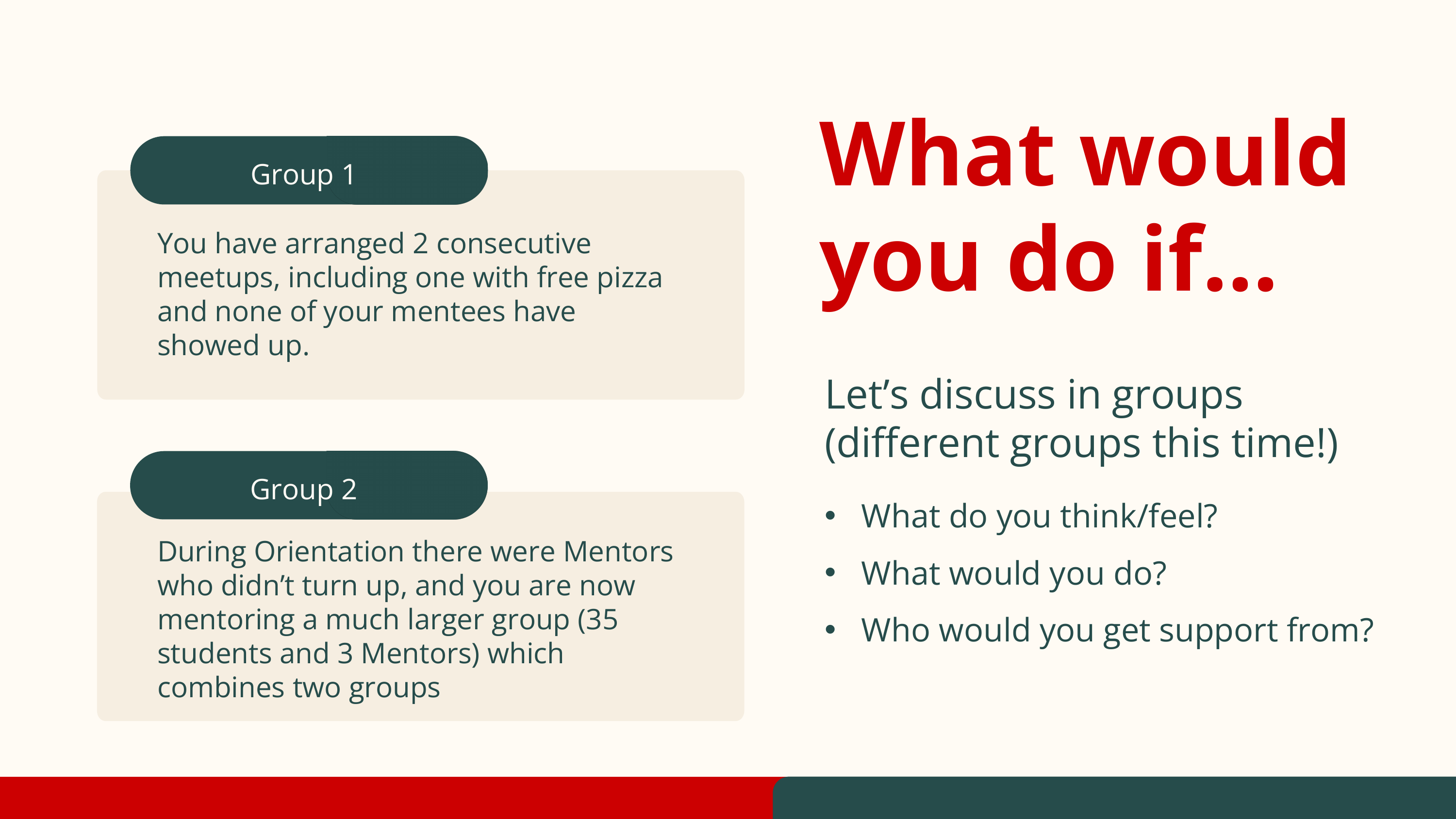

What would you do if…

Group 1

You have arranged 2 consecutive meetups, including one with free pizza and none of your mentees have showed up.
Let’s discuss in groups
(different groups this time!)
What do you think/feel?
What would you do?
Who would you get support from?

Group 2

During Orientation there were Mentors who didn’t turn up, and you are now mentoring a much larger group (35 students and 3 Mentors) which combines two groups

58